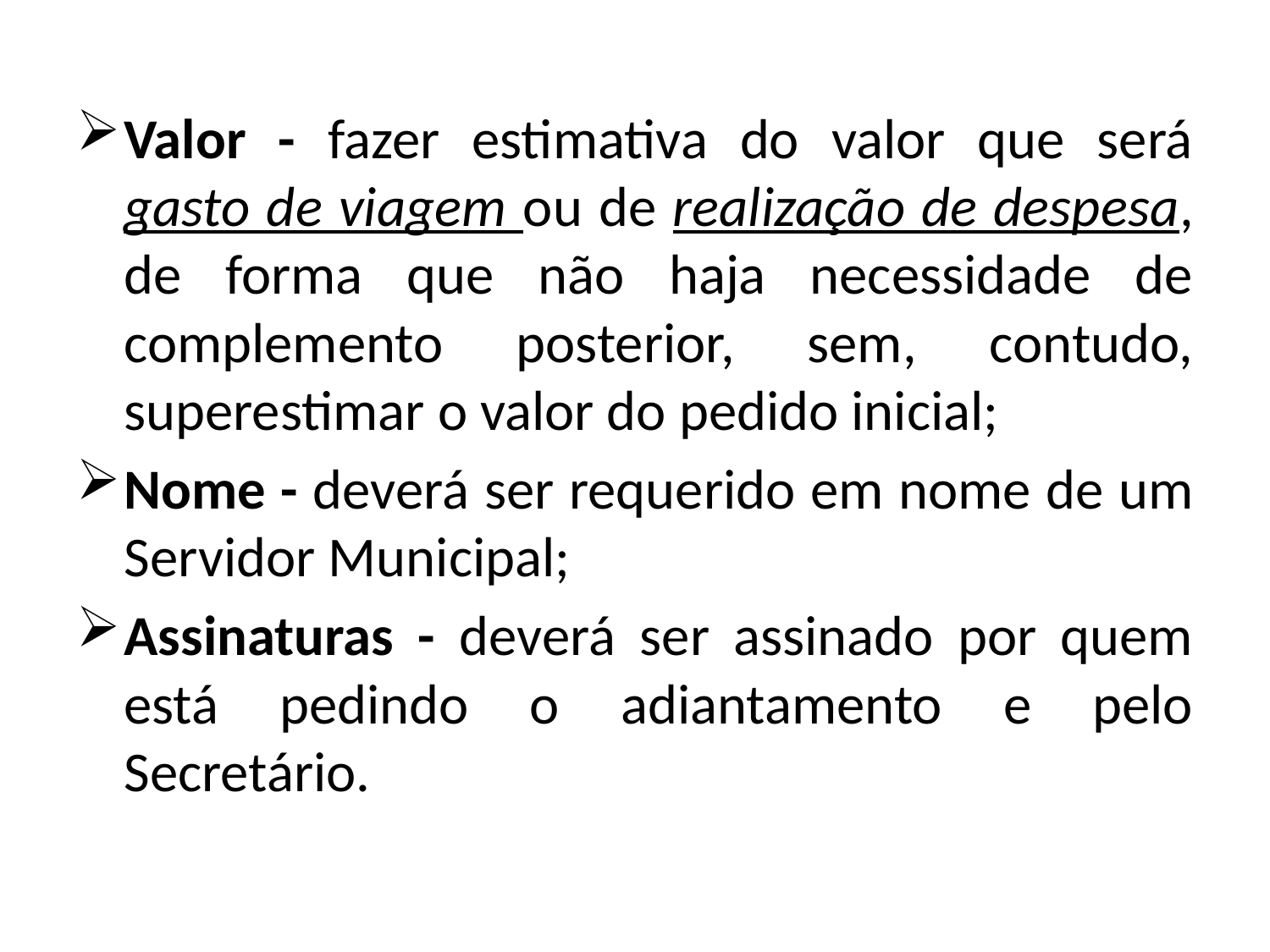

Valor - fazer estimativa do valor que será gasto de viagem ou de realização de despesa, de forma que não haja necessidade de complemento posterior, sem, contudo, superestimar o valor do pedido inicial;
Nome - deverá ser requerido em nome de um Servidor Municipal;
Assinaturas - deverá ser assinado por quem está pedindo o adiantamento e pelo Secretário.